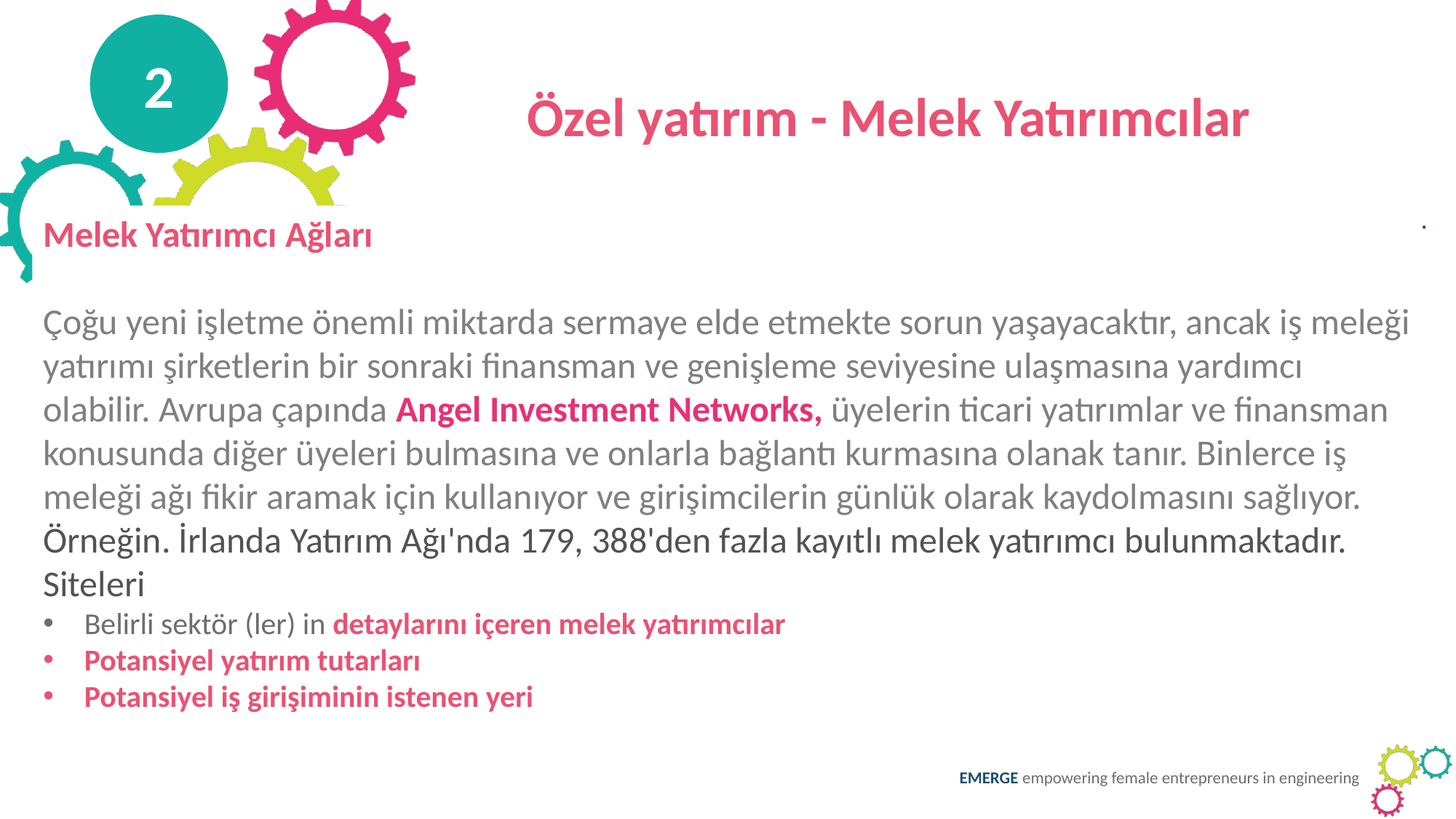

2
Özel yatırım - Melek Yatırımcılar
Melek Yatırımcı Ağları

Çoğu yeni işletme önemli miktarda sermaye elde etmekte sorun yaşayacaktır, ancak iş meleği yatırımı şirketlerin bir sonraki finansman ve genişleme seviyesine ulaşmasına yardımcı olabilir. Avrupa çapında Angel Investment Networks, üyelerin ticari yatırımlar ve finansman konusunda diğer üyeleri bulmasına ve onlarla bağlantı kurmasına olanak tanır. Binlerce iş meleği ağı fikir aramak için kullanıyor ve girişimcilerin günlük olarak kaydolmasını sağlıyor.
Örneğin. İrlanda Yatırım Ağı'nda 179, 388'den fazla kayıtlı melek yatırımcı bulunmaktadır. Siteleri
Belirli sektör (ler) in detaylarını içeren melek yatırımcılar
Potansiyel yatırım tutarları
Potansiyel iş girişiminin istenen yeri